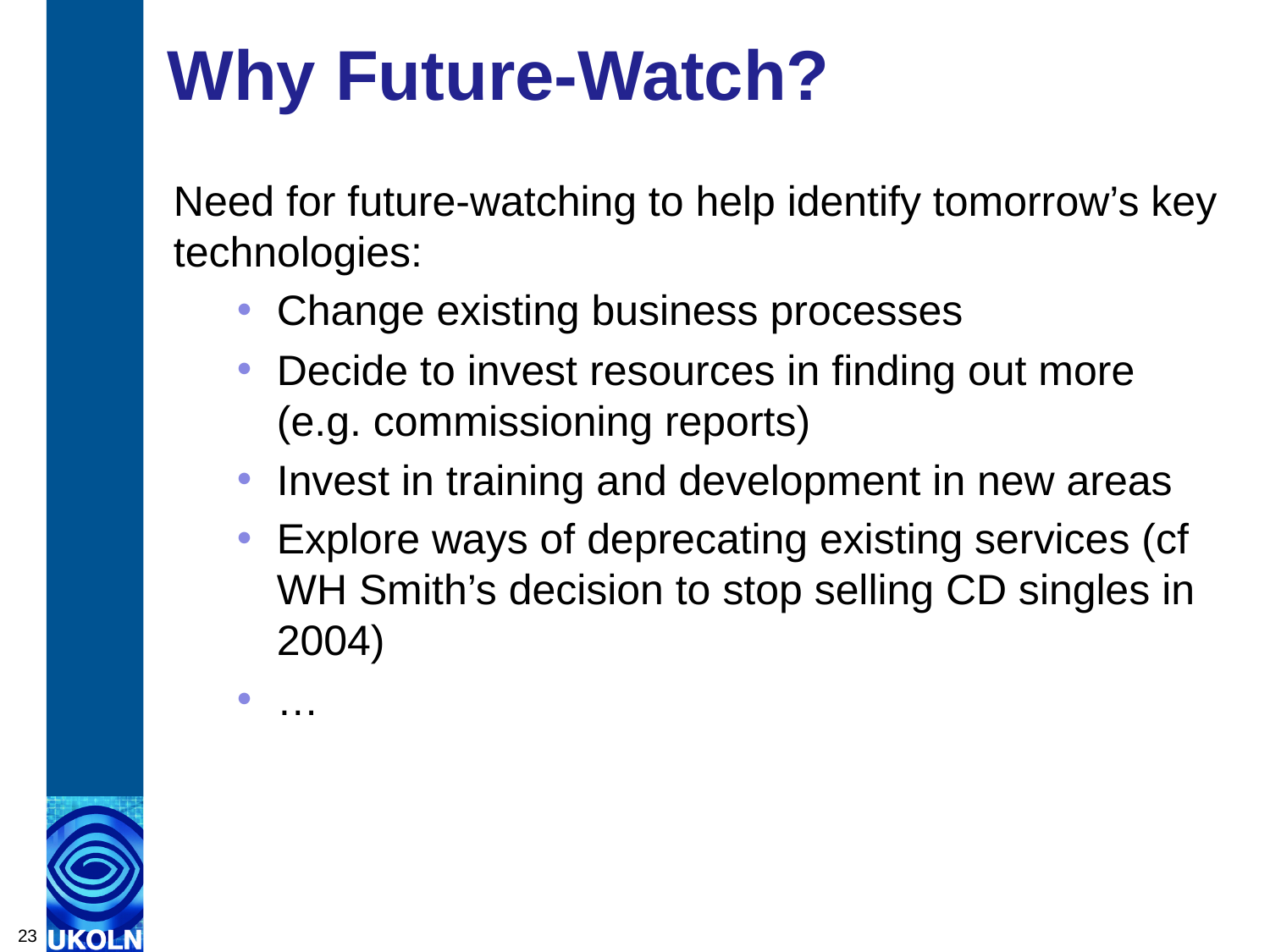

# Why Future-Watch?
Need for future-watching to help identify tomorrow’s key technologies:
Change existing business processes
Decide to invest resources in finding out more (e.g. commissioning reports)
Invest in training and development in new areas
Explore ways of deprecating existing services (cf WH Smith’s decision to stop selling CD singles in 2004)
…

23